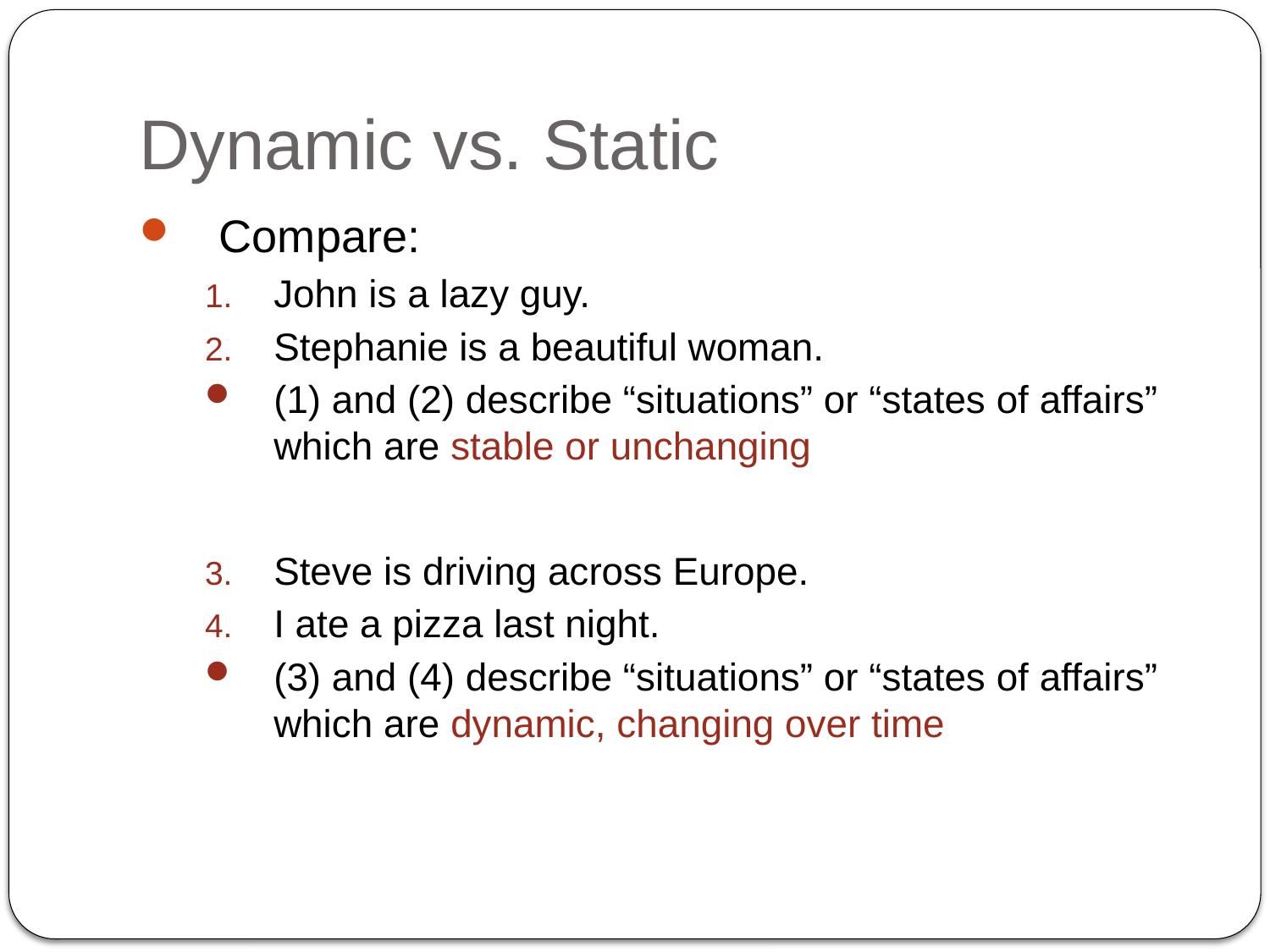

# Dynamic vs. Static
Compare:
John is a lazy guy.
Stephanie is a beautiful woman.
(1) and (2) describe “situations” or “states of affairs” which are stable or unchanging

Steve is driving across Europe.
I ate a pizza last night.
(3) and (4) describe “situations” or “states of affairs” which are dynamic, changing over time